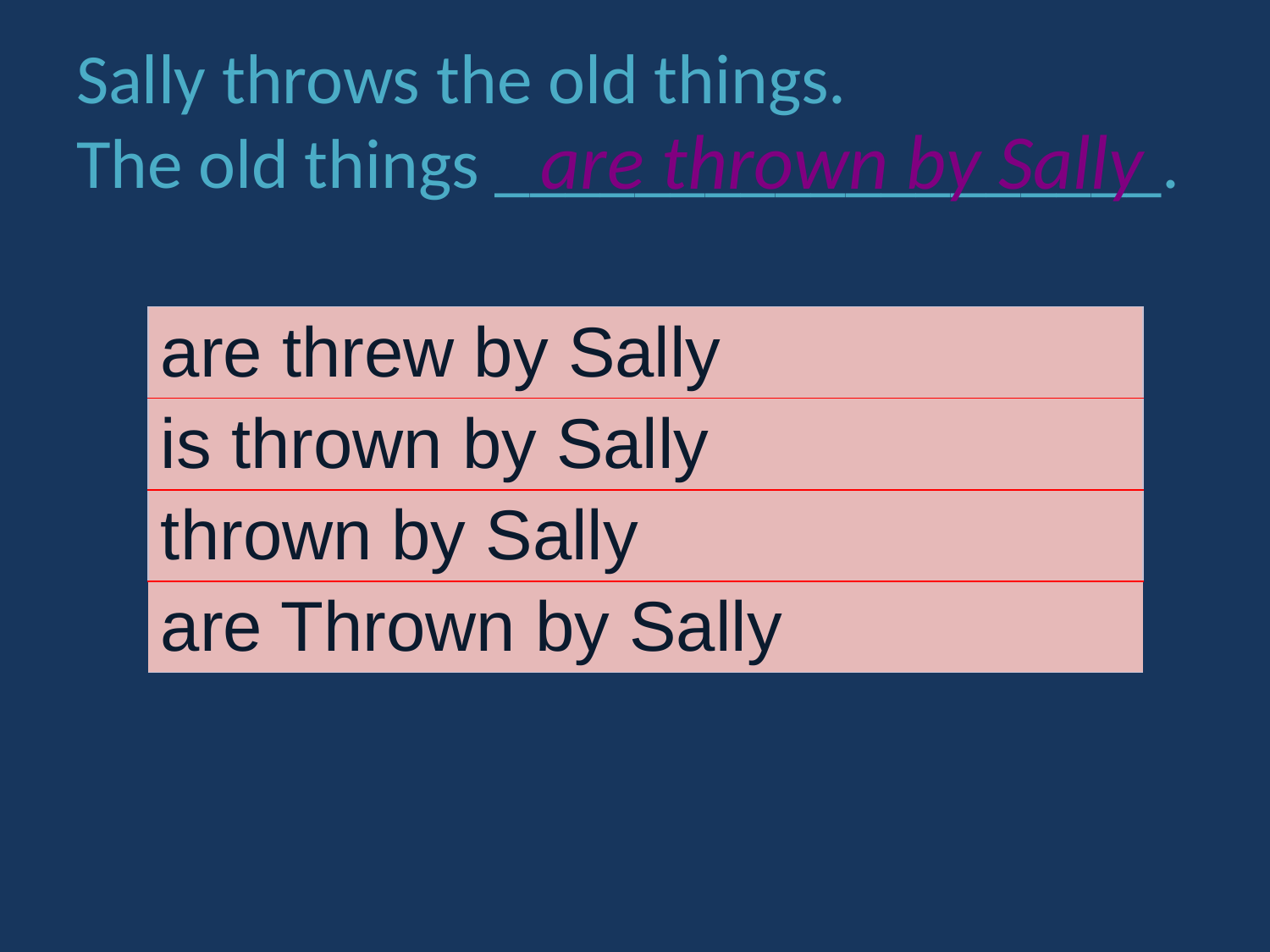

# Sally throws the old things. The old things ___________________.
are thrown by Sally

| are threw by Sally |
| --- |
| is thrown by Sally |
| thrown by Sally |
| are Thrown by Sally |